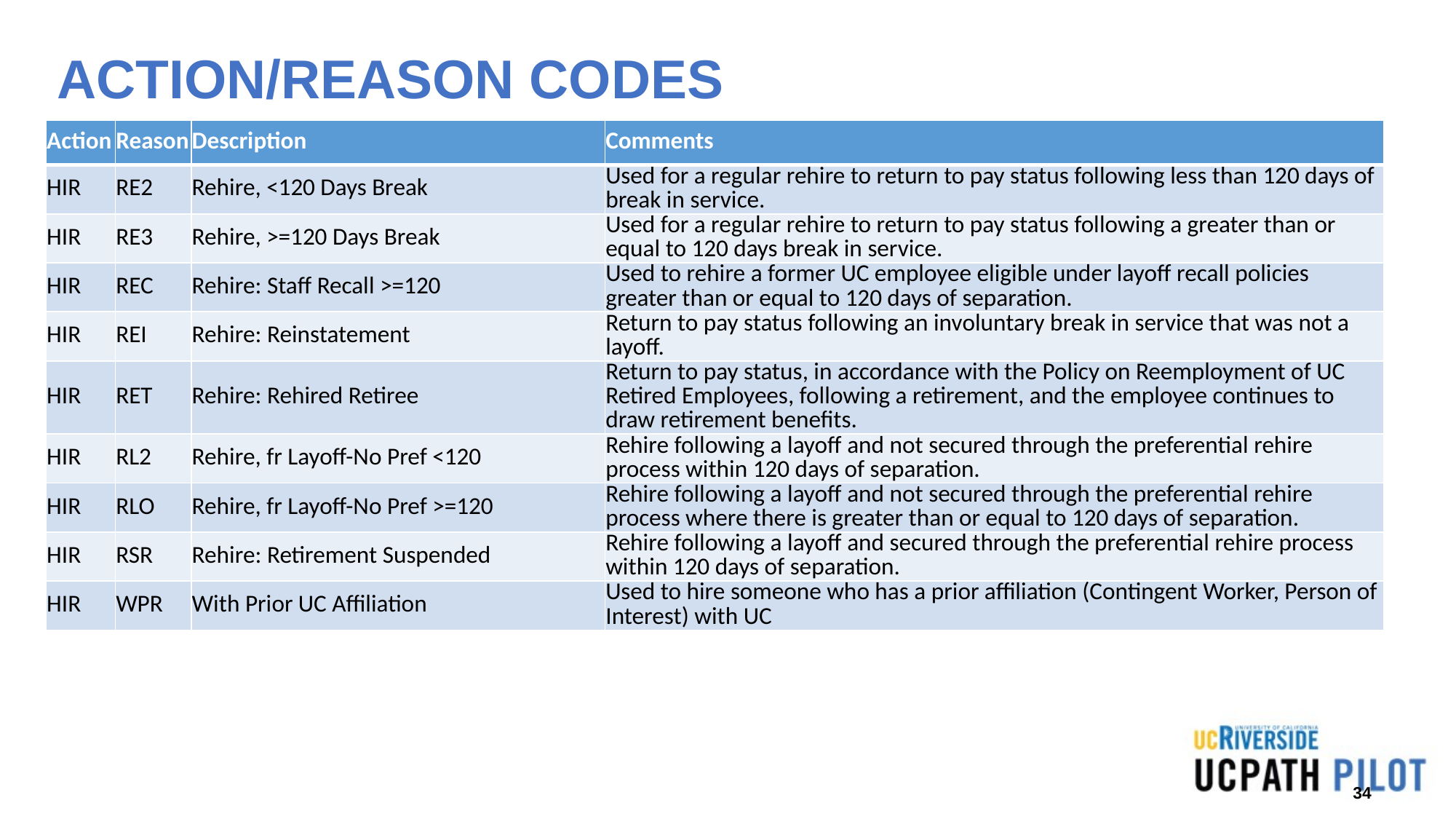

# ACTION/REASON CODES
| Action | Reason | Description | Comments |
| --- | --- | --- | --- |
| HIR | RE2 | Rehire, <120 Days Break | Used for a regular rehire to return to pay status following less than 120 days of break in service. |
| HIR | RE3 | Rehire, >=120 Days Break | Used for a regular rehire to return to pay status following a greater than or equal to 120 days break in service. |
| HIR | REC | Rehire: Staff Recall >=120 | Used to rehire a former UC employee eligible under layoff recall policies greater than or equal to 120 days of separation. |
| HIR | REI | Rehire: Reinstatement | Return to pay status following an involuntary break in service that was not a layoff. |
| HIR | RET | Rehire: Rehired Retiree | Return to pay status, in accordance with the Policy on Reemployment of UC Retired Employees, following a retirement, and the employee continues to draw retirement benefits. |
| HIR | RL2 | Rehire, fr Layoff-No Pref <120 | Rehire following a layoff and not secured through the preferential rehire process within 120 days of separation. |
| HIR | RLO | Rehire, fr Layoff-No Pref >=120 | Rehire following a layoff and not secured through the preferential rehire process where there is greater than or equal to 120 days of separation. |
| HIR | RSR | Rehire: Retirement Suspended | Rehire following a layoff and secured through the preferential rehire process within 120 days of separation. |
| HIR | WPR | With Prior UC Affiliation | Used to hire someone who has a prior affiliation (Contingent Worker, Person of Interest) with UC |
34